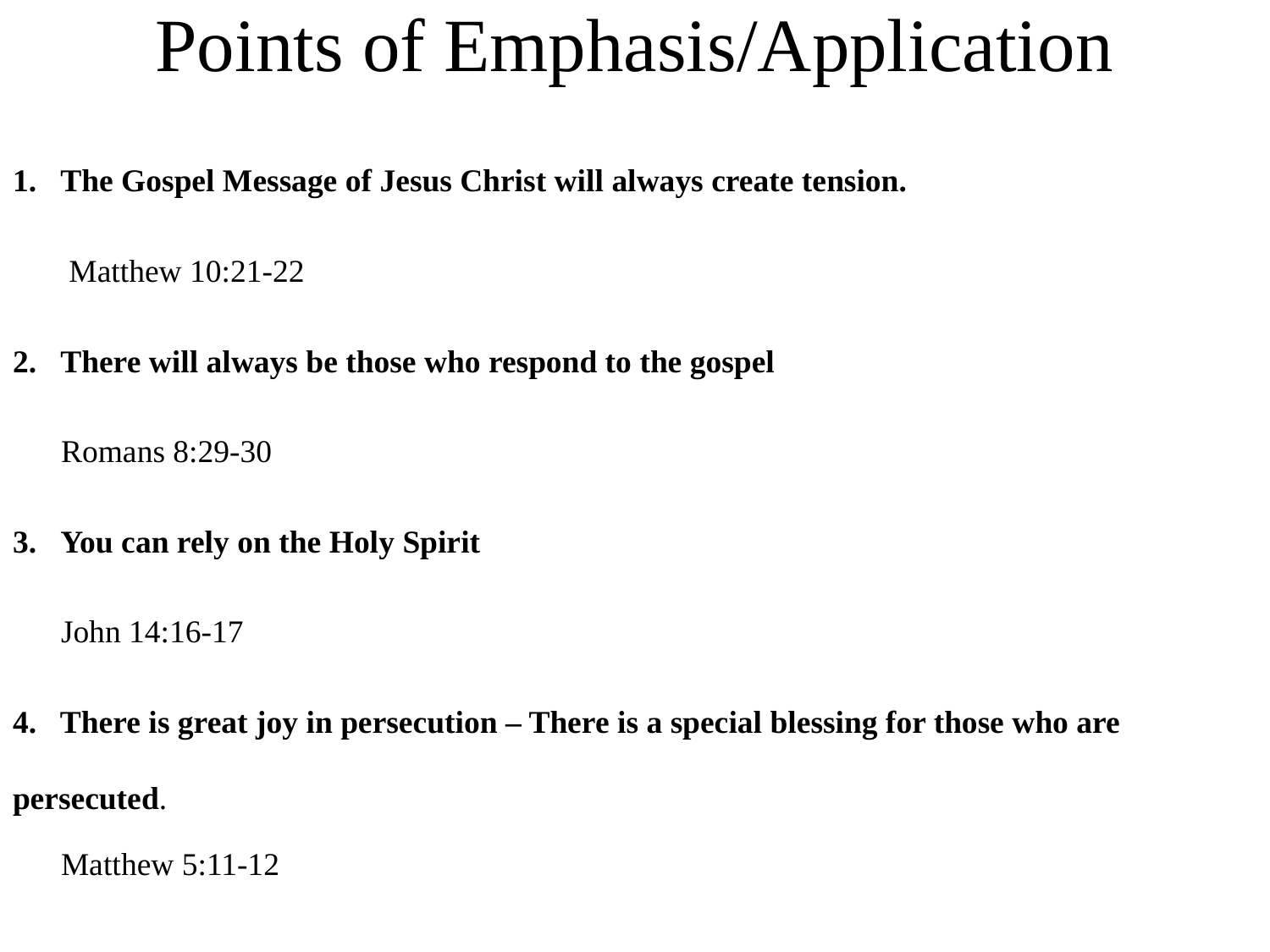

# Points of Emphasis/Application
The Gospel Message of Jesus Christ will always create tension.
       Matthew 10:21-22
There will always be those who respond to the gospel
      Romans 8:29-30
You can rely on the Holy Spirit
      John 14:16-17
4.   There is great joy in persecution – There is a special blessing for those who are persecuted.
      Matthew 5:11-12